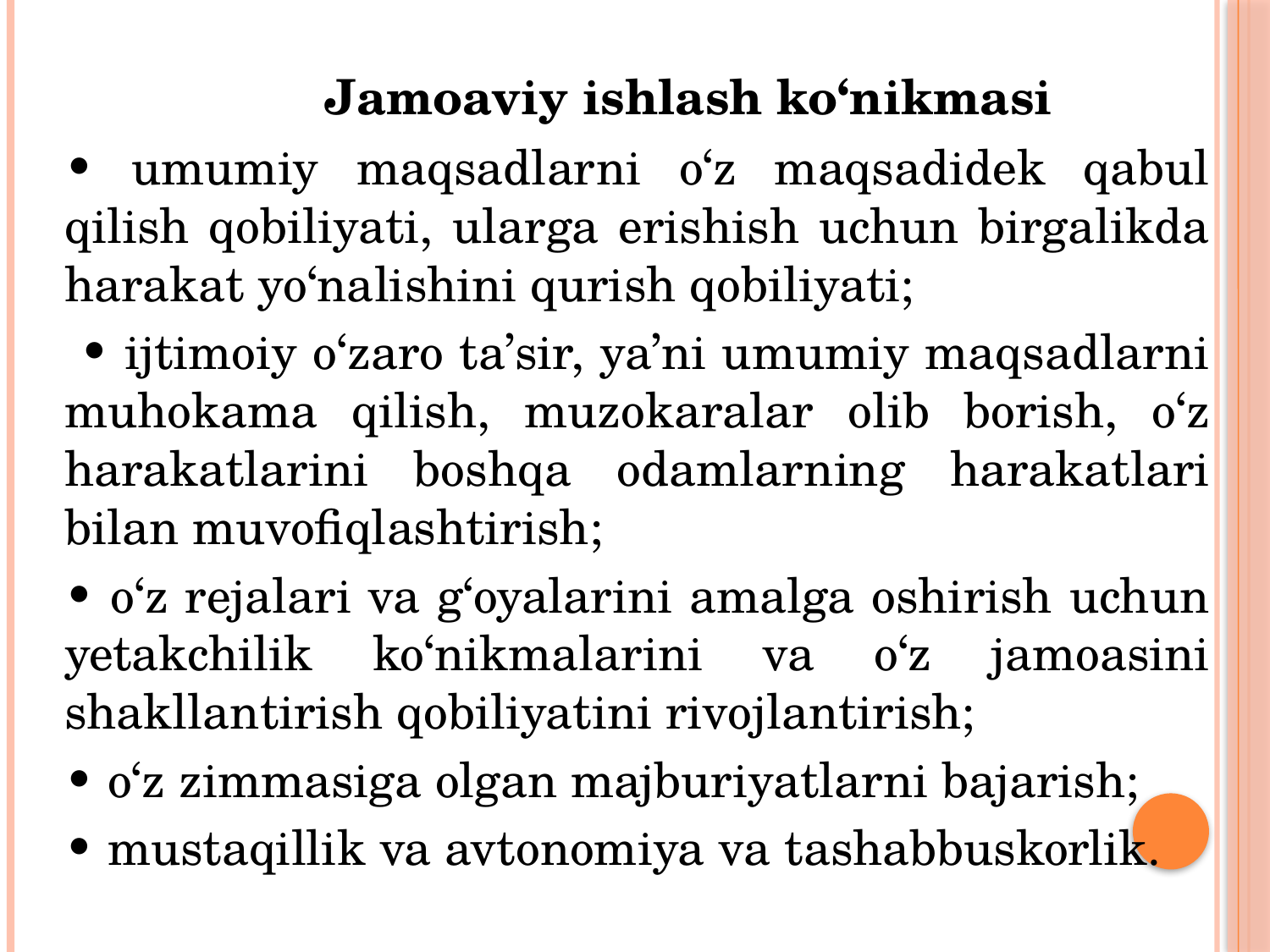

Jamoaviy ishlash ko‘nikmasi
• umumiy maqsadlarni o‘z maqsadidek qabul qilish qobiliyati, ularga erishish uchun birgalikda harakat yo‘nalishini qurish qobiliyati;
 • ijtimoiy o‘zaro ta’sir, ya’ni umumiy maqsadlarni muhokama qilish, muzokaralar olib borish, o‘z harakatlarini boshqa odamlarning harakatlari bilan muvofiqlashtirish;
• o‘z rejalari va g‘oyalarini amalga oshirish uchun yetakchilik ko‘nikmalarini va o‘z jamoasini shakllantirish qobiliyatini rivojlantirish;
• o‘z zimmasiga olgan majburiyatlarni bajarish;
• mustaqillik va avtonomiya va tashabbuskorlik.